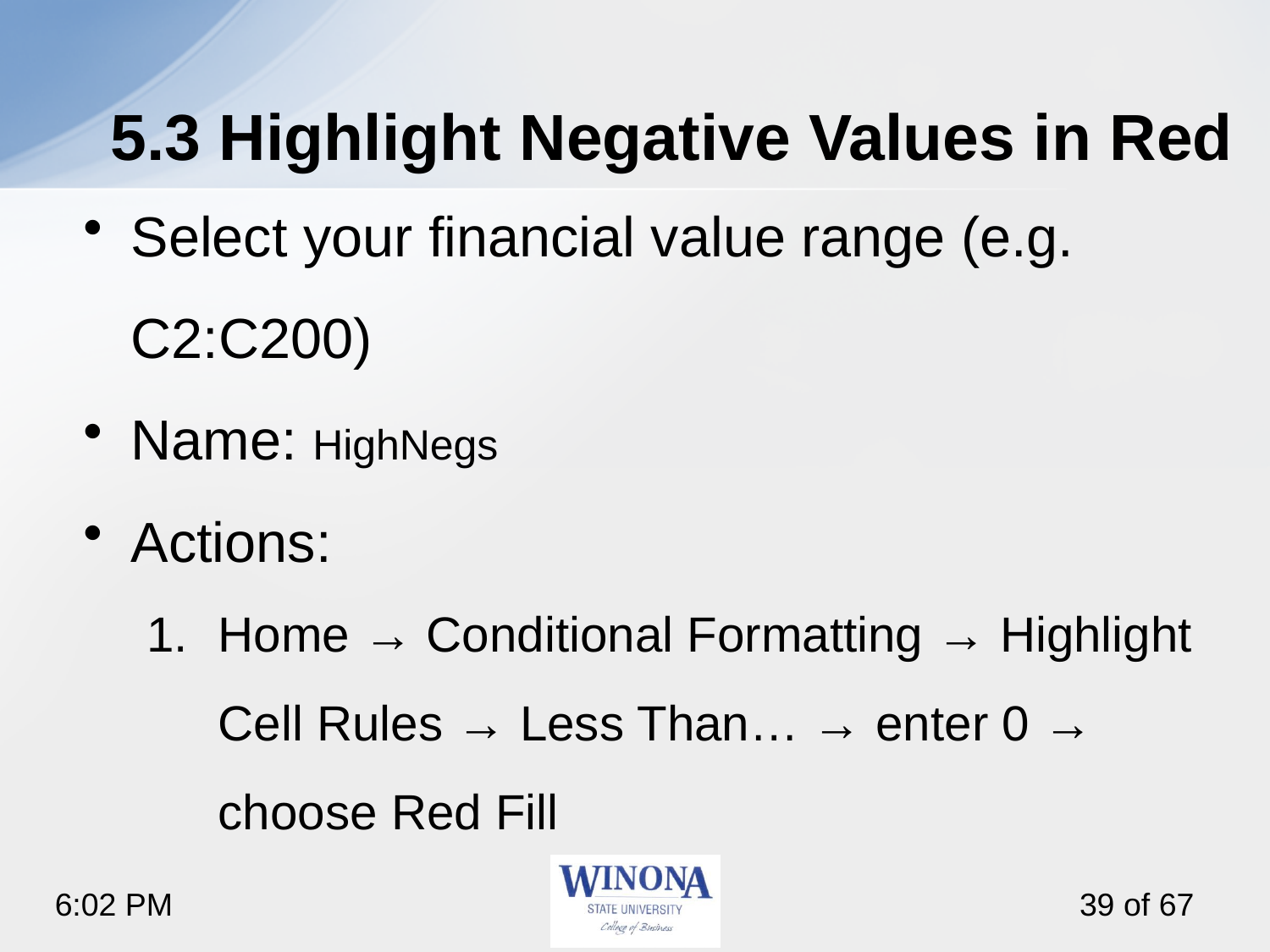

# 5.3 Highlight Negative Values in Red
Select your financial value range (e.g. C2:C200)
Name: HighNegs
Actions:
Home → Conditional Formatting → Highlight Cell Rules → Less Than… → enter 0 → choose Red Fill